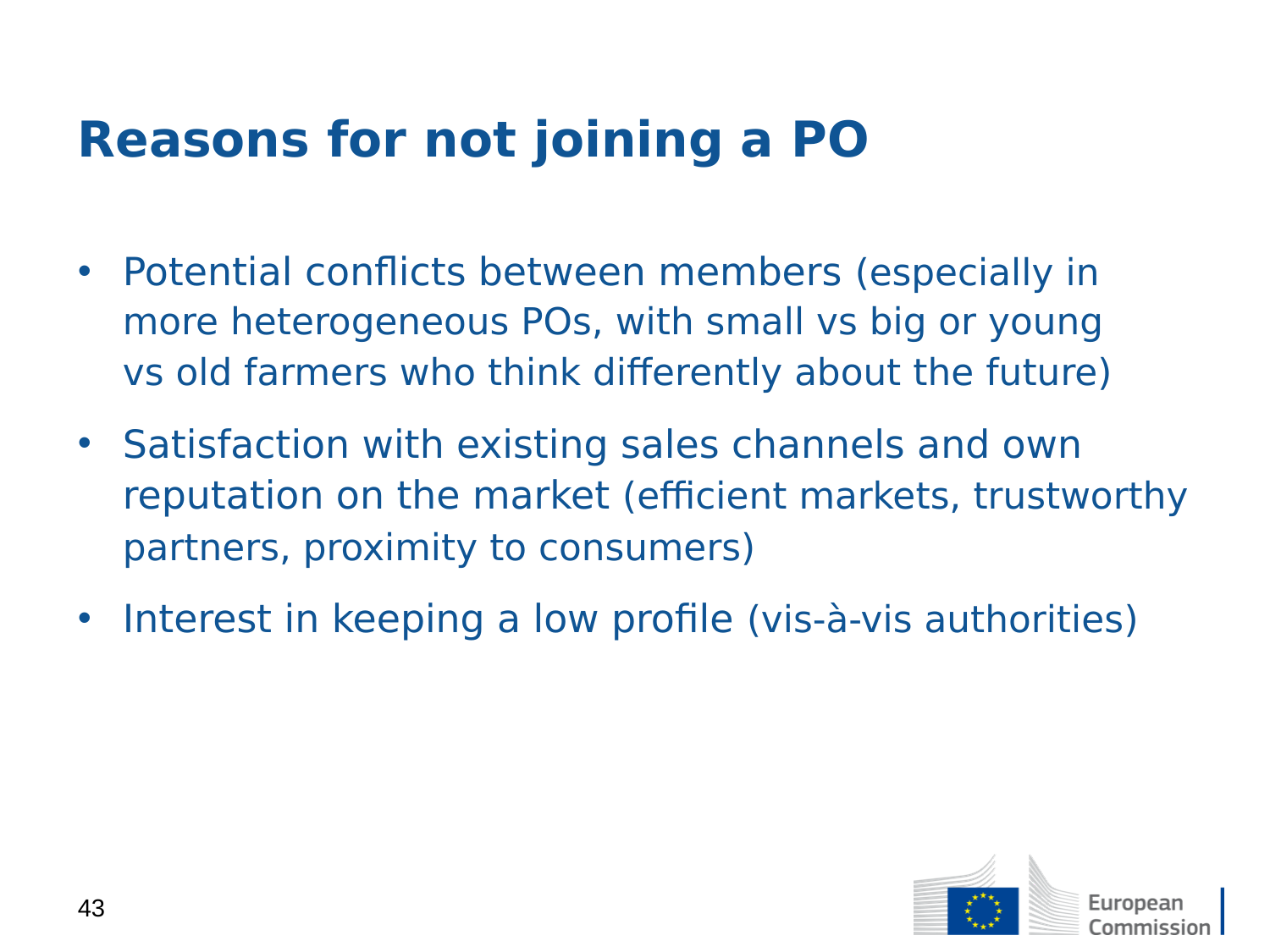

# Reasons for not joining a PO
Potential conflicts between members (especially in more heterogeneous POs, with small vs big or young
vs old farmers who think differently about the future)
Satisfaction with existing sales channels and own reputation on the market (efficient markets, trustworthy partners, proximity to consumers)
Interest in keeping a low profile (vis-à-vis authorities)

43